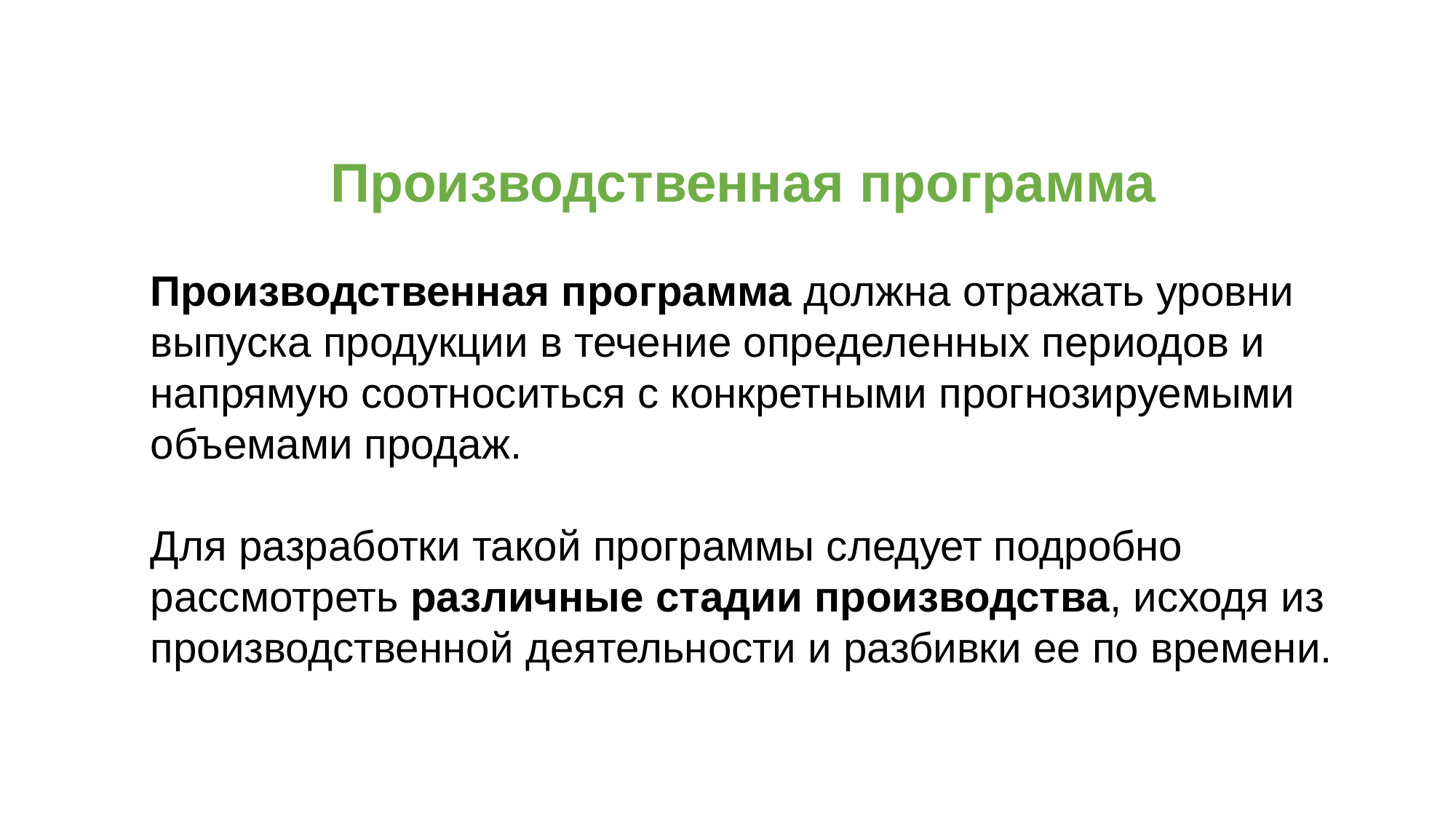

Производственная программа

Производственная программа должна отражать уровни выпуска продукции в течение определенных периодов и напрямую соотноситься с конкретными прогнозируемыми объемами продаж.

Для разработки такой программы следует подробно рассмотреть различные стадии производства, исходя из производственной деятельности и разбивки ее по времени.